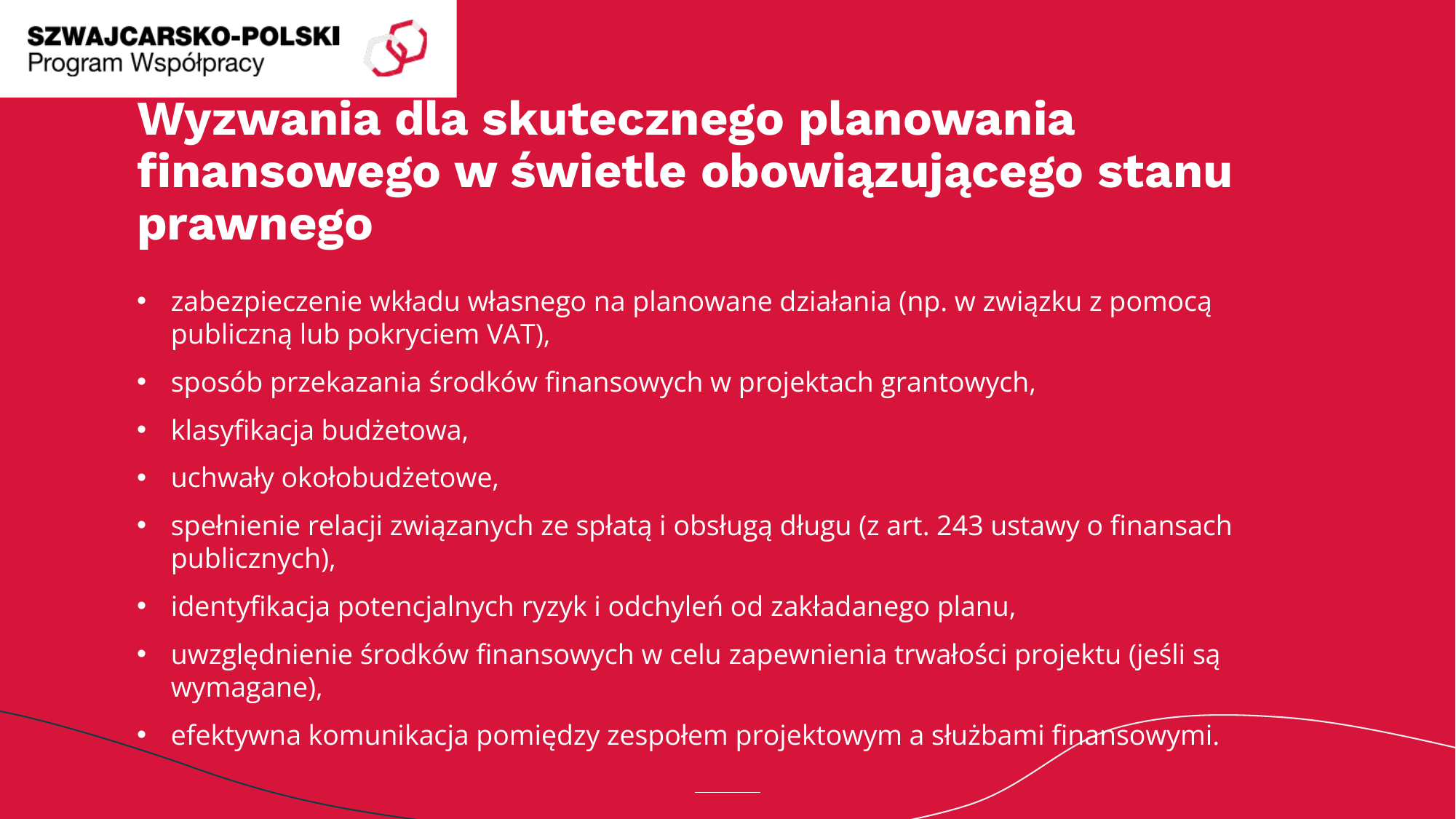

# Wyzwania dla skutecznego planowania finansowego w świetle obowiązującego stanu prawnego
zabezpieczenie wkładu własnego na planowane działania (np. w związku z pomocą publiczną lub pokryciem VAT),
sposób przekazania środków finansowych w projektach grantowych,
klasyfikacja budżetowa,
uchwały okołobudżetowe,
spełnienie relacji związanych ze spłatą i obsługą długu (z art. 243 ustawy o finansach publicznych),
identyfikacja potencjalnych ryzyk i odchyleń od zakładanego planu,
uwzględnienie środków finansowych w celu zapewnienia trwałości projektu (jeśli są wymagane),
efektywna komunikacja pomiędzy zespołem projektowym a służbami finansowymi.